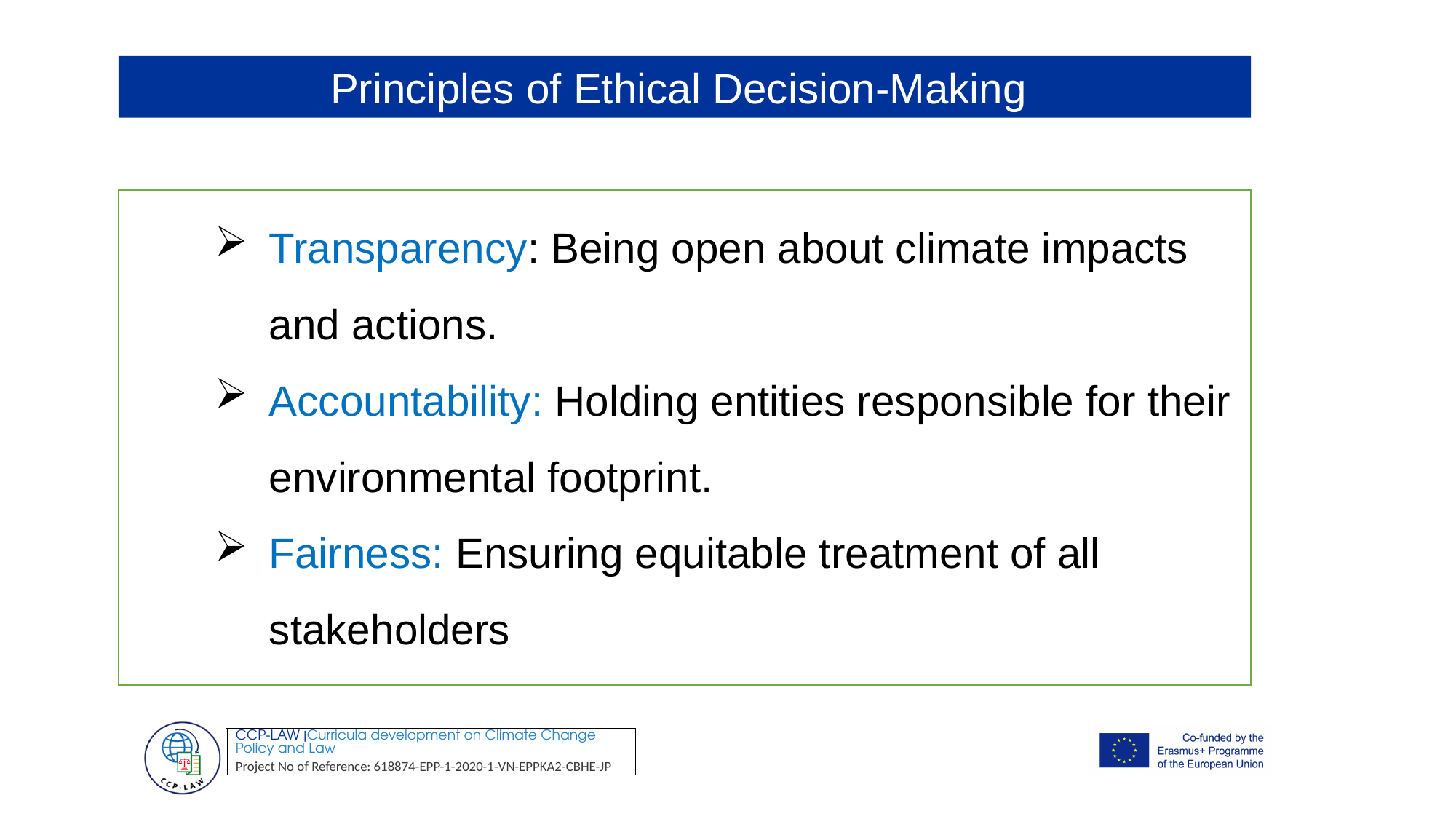

Principles of Ethical Decision-Making
Transparency: Being open about climate impacts and actions.
Accountability: Holding entities responsible for their environmental footprint.
Fairness: Ensuring equitable treatment of all stakeholders